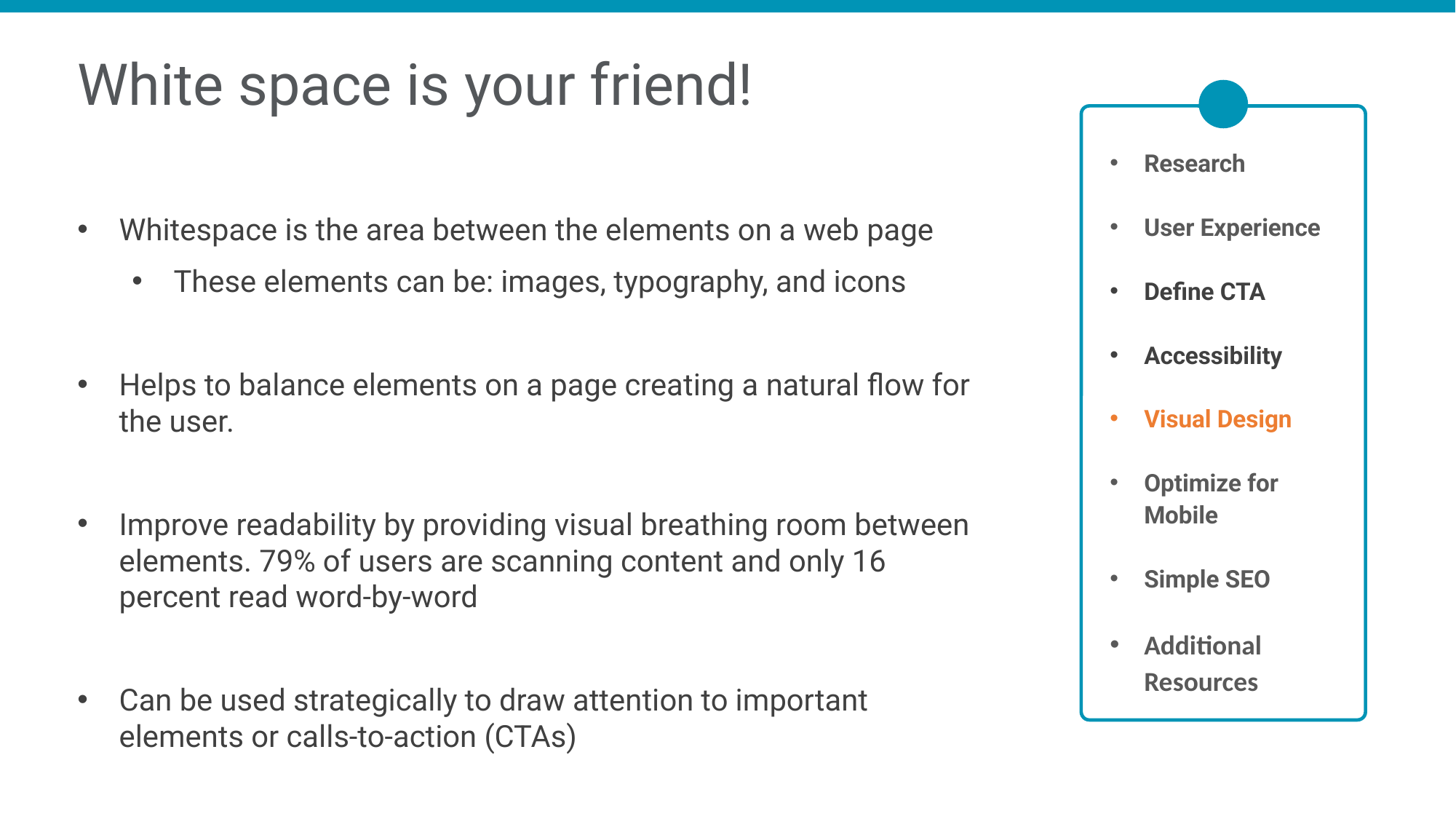

White space is your friend!

Research

User Experience

Define CTA
Accessibility
Visual Design

Optimize for Mobile

Simple SEO

Additional Resources

Whitespace is the area between the elements on a web page
These elements can be: images, typography, and icons

Helps to balance elements on a page creating a natural flow for the user.

Improve readability by providing visual breathing room between elements. 79% of users are scanning content and only 16 percent read word-by-word

Can be used strategically to draw attention to important elements or calls-to-action (CTAs)